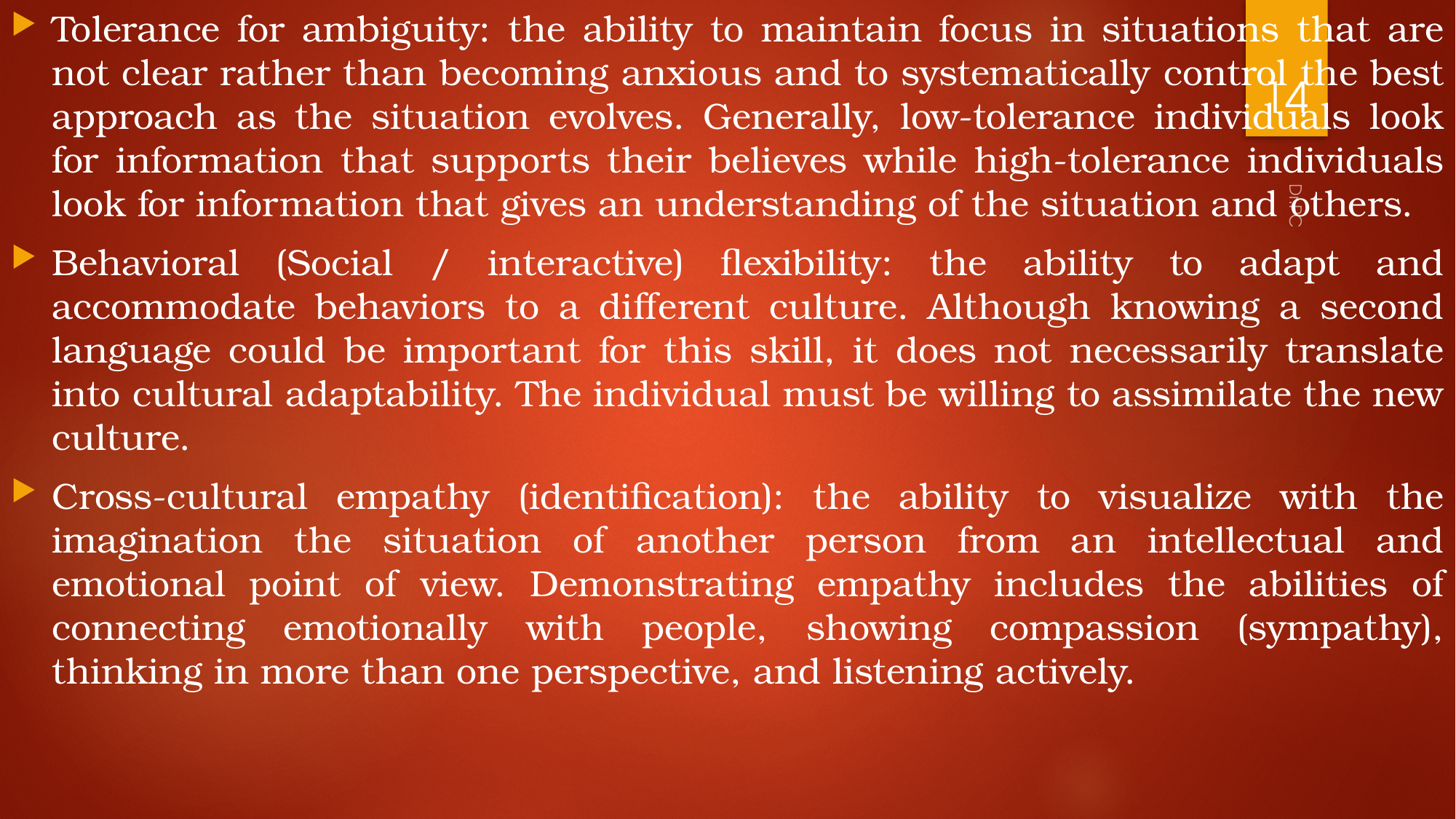

Tolerance for ambiguity: the ability to maintain focus in situations that are not clear rather than becoming anxious and to systematically control the best approach as the situation evolves. Generally, low-tolerance individuals look for information that supports their believes while high-tolerance individuals look for information that gives an understanding of the situation and others.
Behavioral (Social / interactive) flexibility: the ability to adapt and accommodate behaviors to a different culture. Although knowing a second language could be important for this skill, it does not necessarily translate into cultural adaptability. The individual must be willing to assimilate the new culture.
Cross-cultural empathy (identification): the ability to visualize with the imagination the situation of another person from an intellectual and emotional point of view. Demonstrating empathy includes the abilities of connecting emotionally with people, showing compassion (sympathy), thinking in more than one perspective, and listening actively.

14
Dr.PC